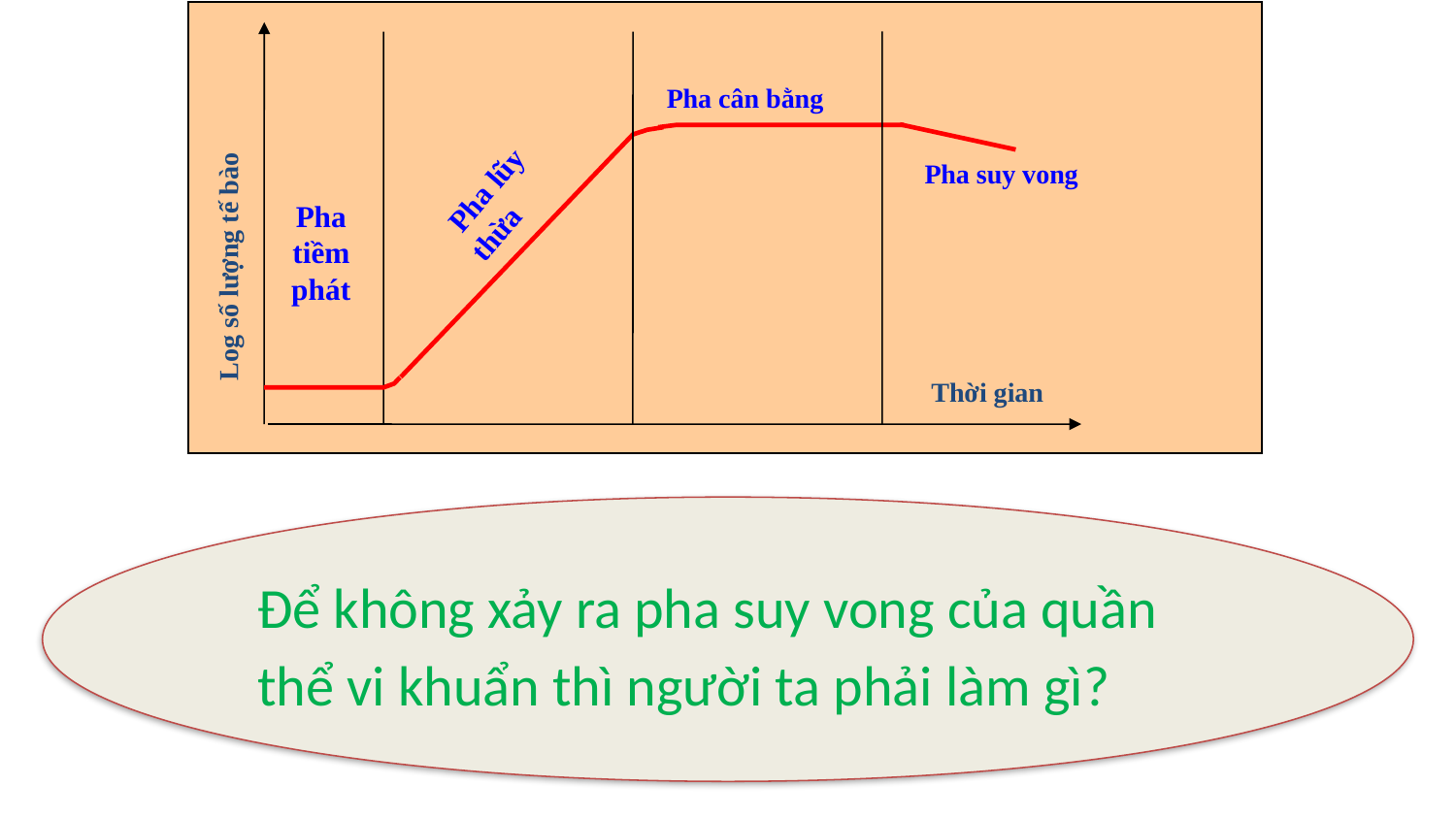

Pha cân bằng

     Pha tiềm phát

 Pha lũy thừa
Log số lượng tế bào
Thời gian

    Pha suy vong
Để không xảy ra pha suy vong của quần thể vi khuẩn thì người ta phải làm gì?
21